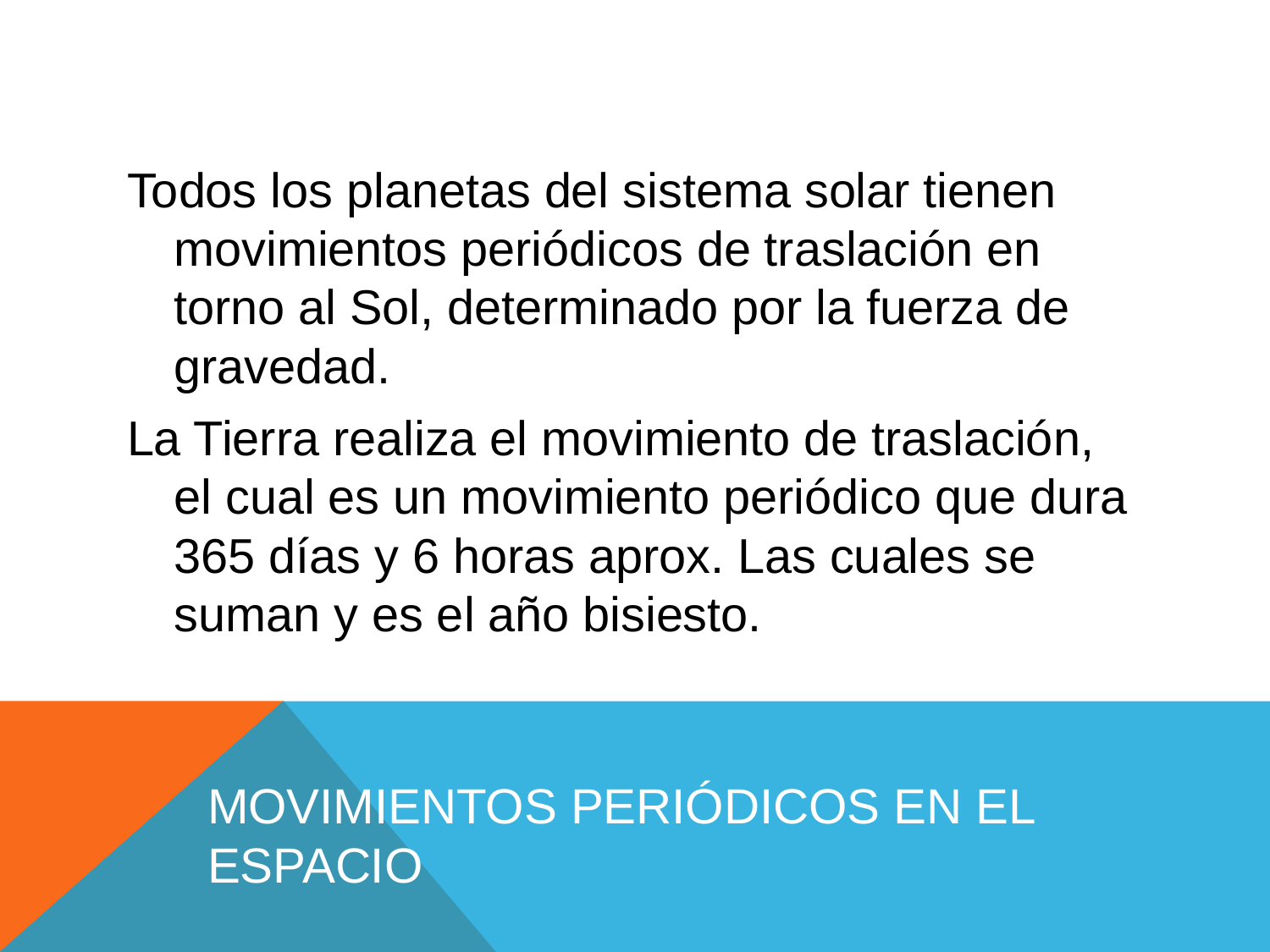

Todos los planetas del sistema solar tienen movimientos periódicos de traslación en torno al Sol, determinado por la fuerza de gravedad.
La Tierra realiza el movimiento de traslación, el cual es un movimiento periódico que dura 365 días y 6 horas aprox. Las cuales se suman y es el año bisiesto.
# Movimientos periódicos en el espacio